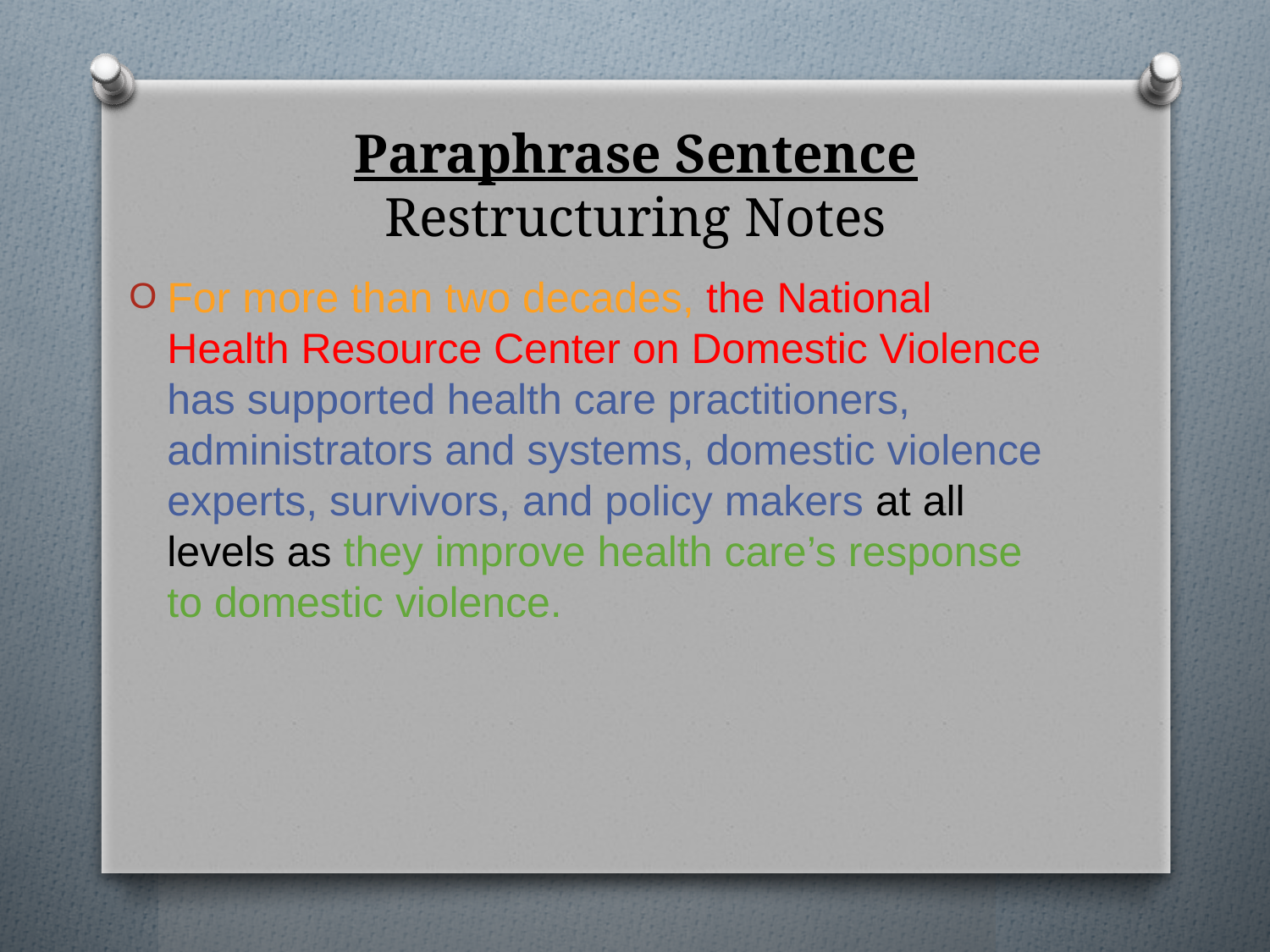

# Paraphrase Sentence Restructuring Notes
For more than two decades, the National Health Resource Center on Domestic Violence has supported health care practitioners, administrators and systems, domestic violence experts, survivors, and policy makers at all levels as they improve health care’s response to domestic violence.